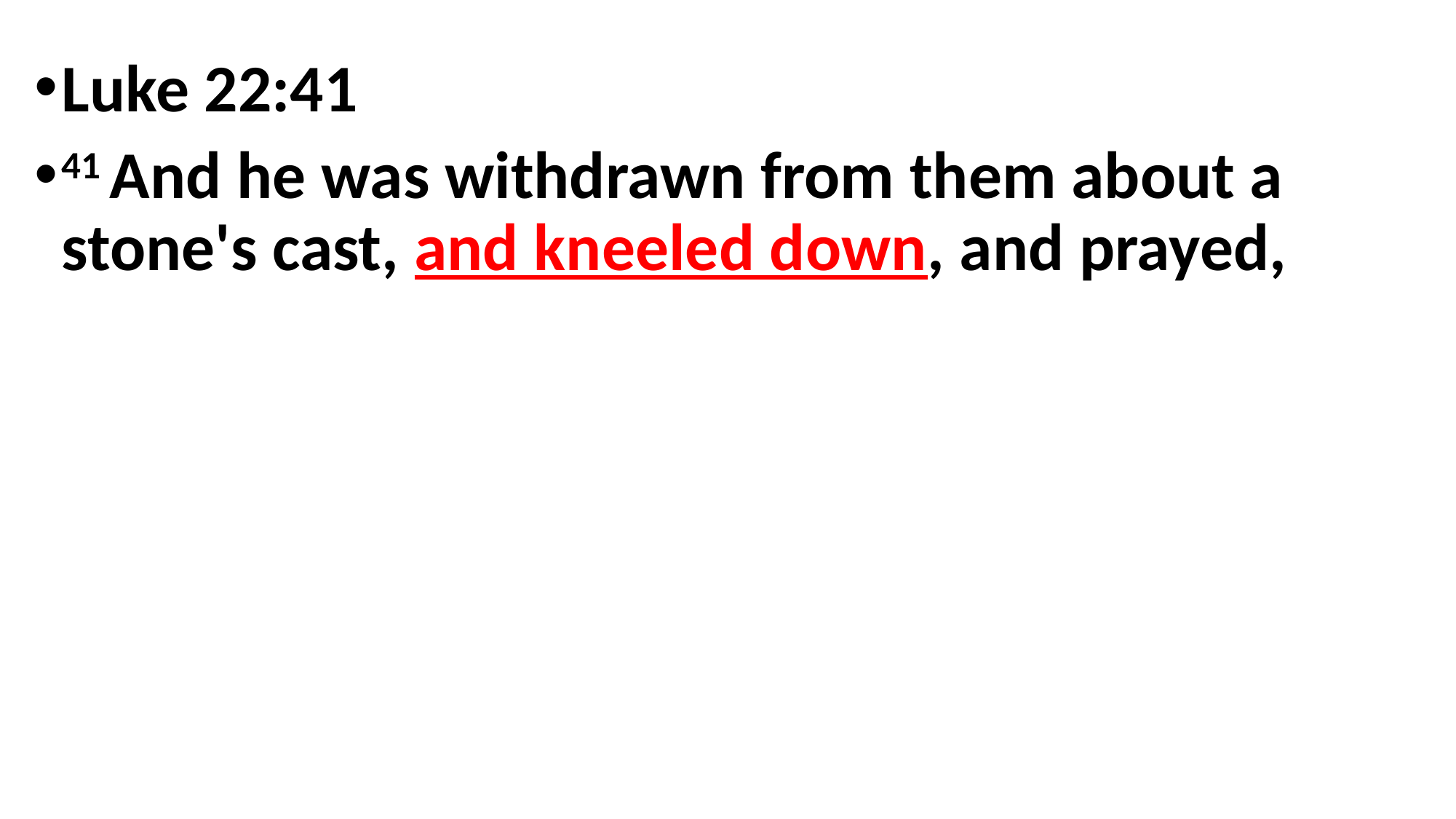

Luke 22:41
41 And he was withdrawn from them about a stone's cast, and kneeled down, and prayed,